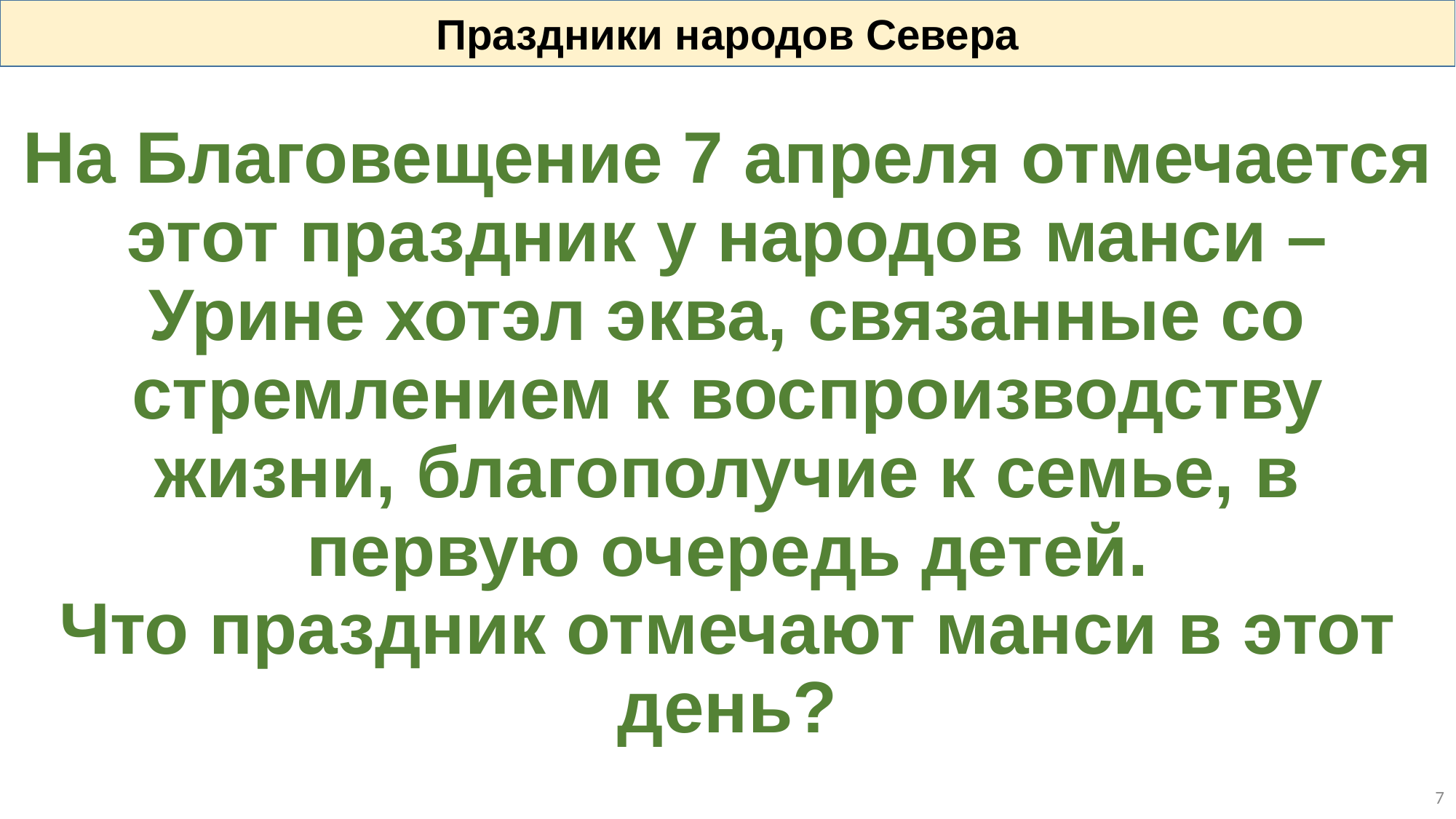

Праздники народов Севера
На Благовещение 7 апреля отмечается этот праздник у народов манси – Урине хотэл эква, связанные со стремлением к воспроизводству жизни, благополучие к семье, в первую очередь детей.
Что праздник отмечают манси в этот день?
7